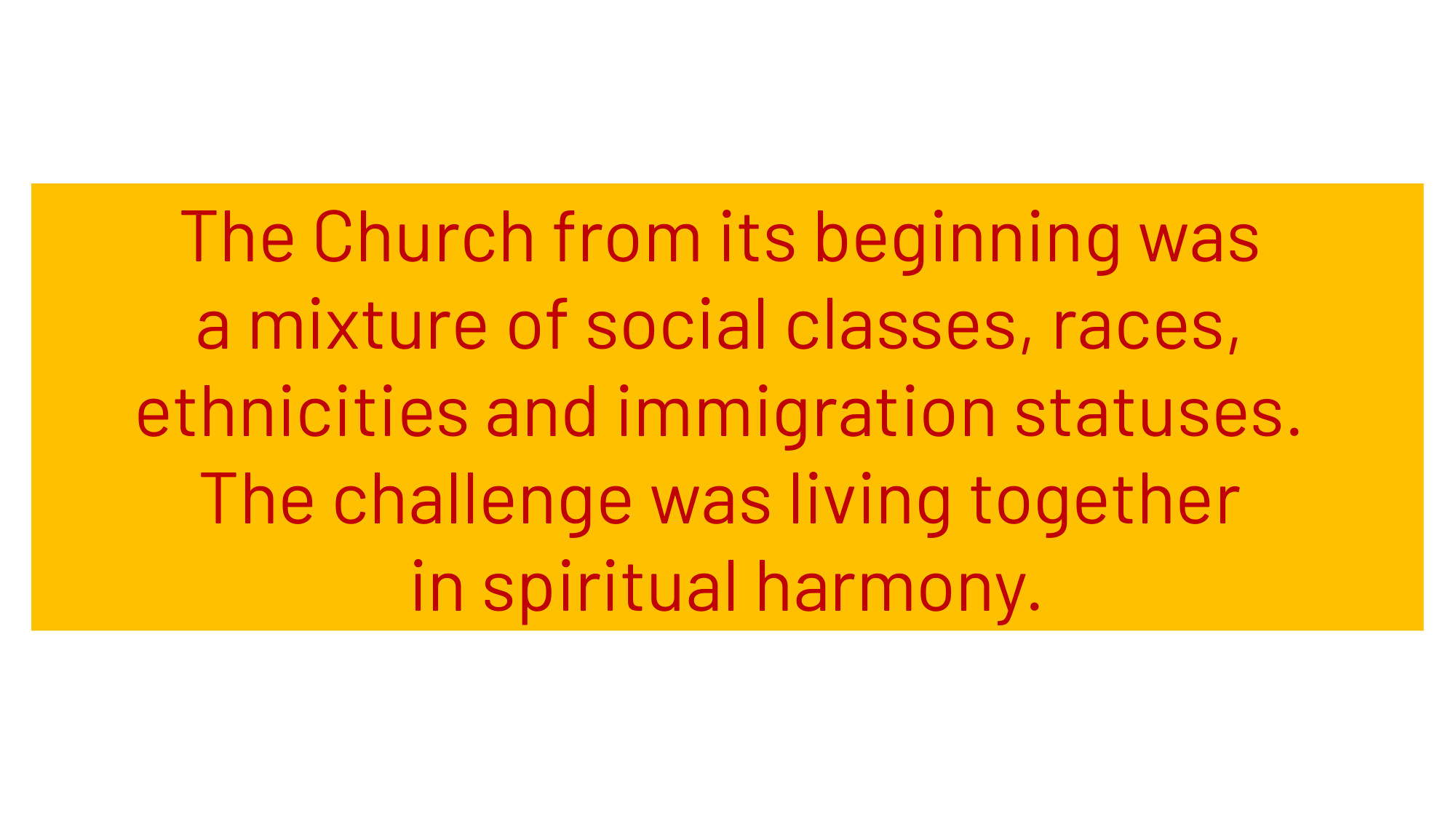

The Church from its beginning was
a mixture of social classes, races,
ethnicities and immigration statuses.
The challenge was living together
in spiritual harmony.